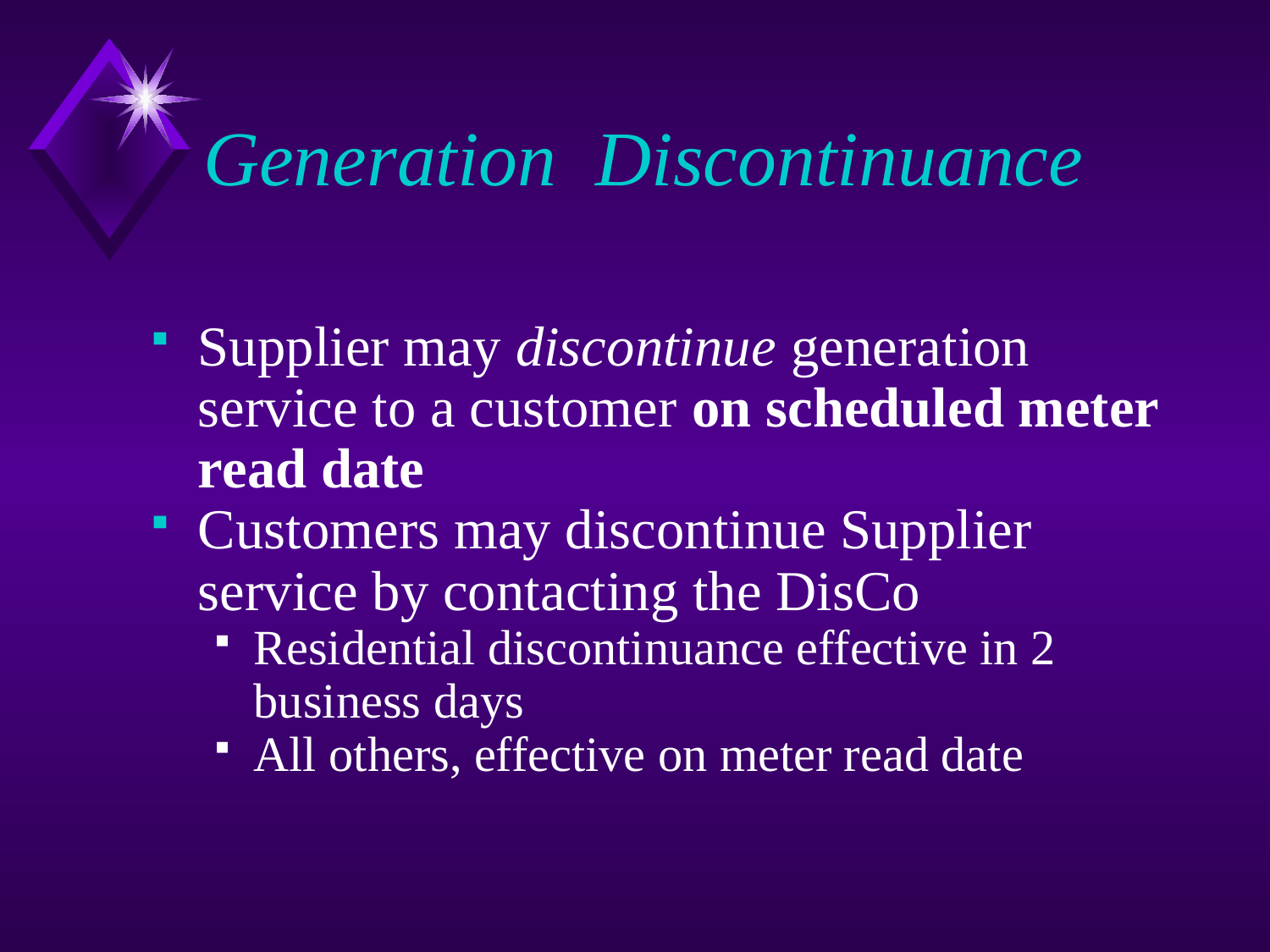

# Generation  Discontinuance

Supplier may discontinue generation service to a customer on scheduled meter read date
Customers may discontinue Supplier service by contacting the DisCo
Residential discontinuance effective in 2 business days
All others, effective on meter read date